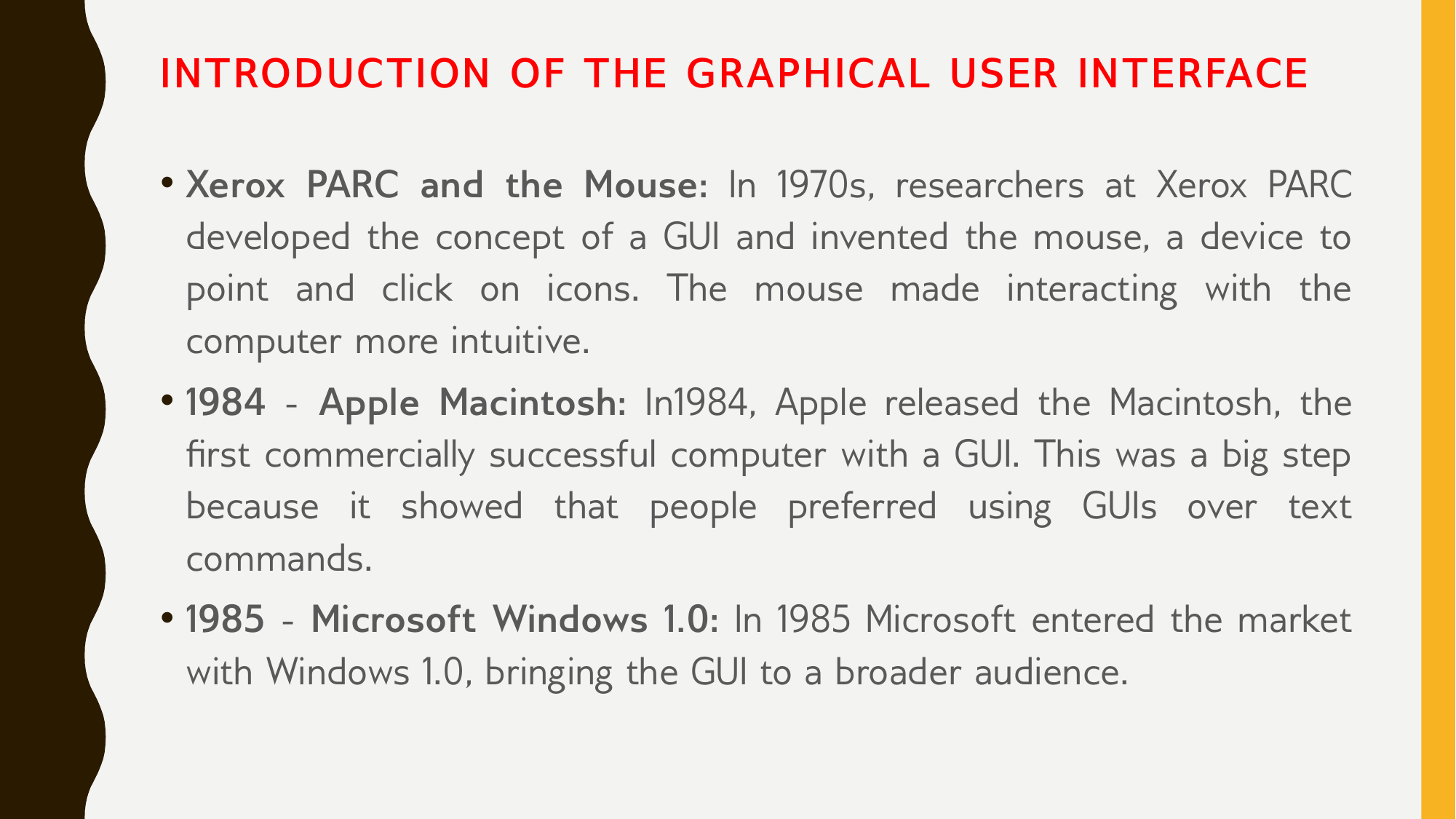

# Introduction of the Graphical User Interface
Xerox PARC and the Mouse: In 1970s, researchers at Xerox PARC developed the concept of a GUI and invented the mouse, a device to point and click on icons. The mouse made interacting with the computer more intuitive.
1984 - Apple Macintosh: In1984, Apple released the Macintosh, the first commercially successful computer with a GUI. This was a big step because it showed that people preferred using GUIs over text commands.
1985 - Microsoft Windows 1.0: In 1985 Microsoft entered the market with Windows 1.0, bringing the GUI to a broader audience.